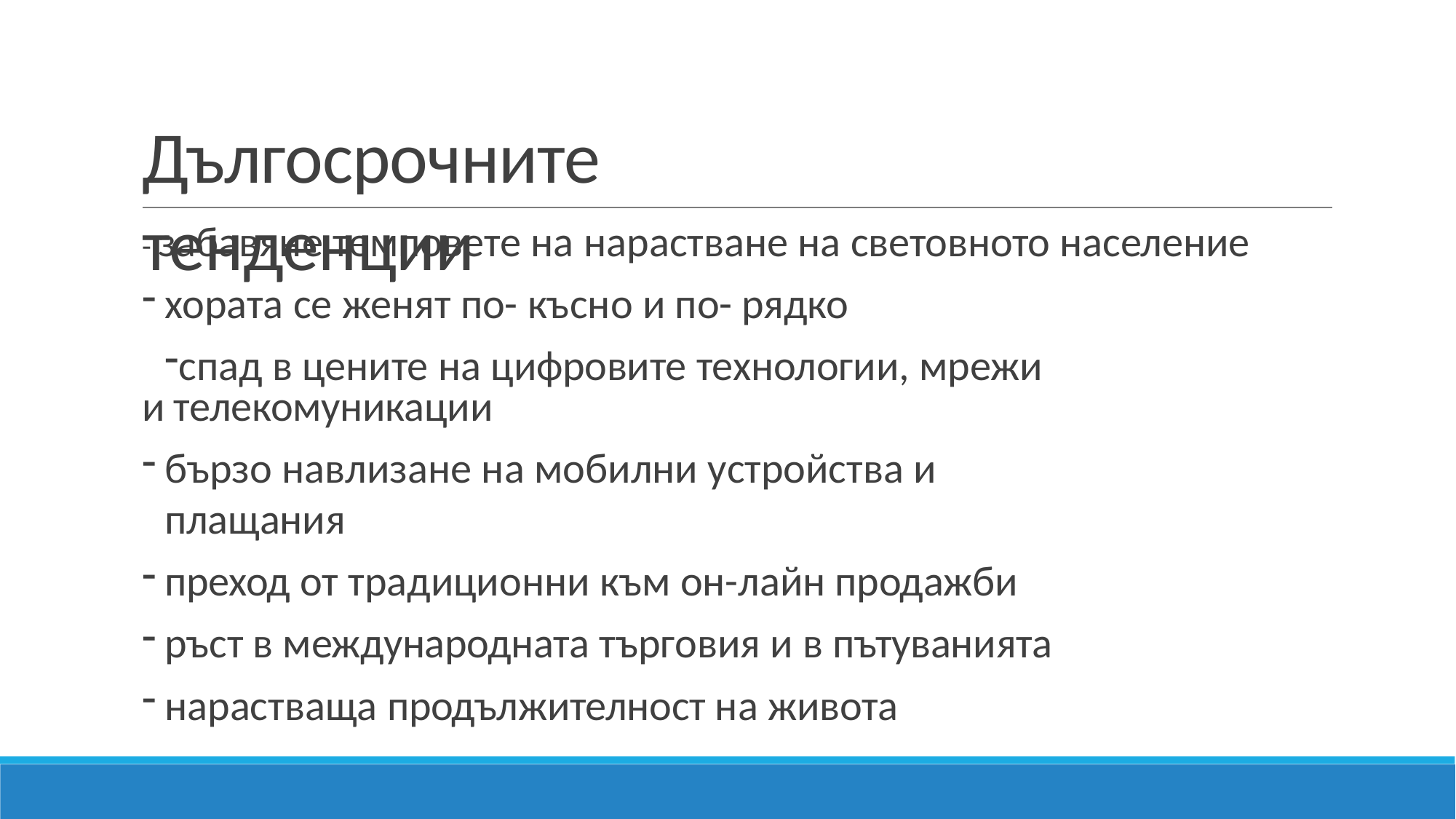

# Дългосрочните тенденции
- забавяне темповете на нарастване на световното население
хората се женят по- късно и по- рядко
спад в цените на цифровите технологии, мрежи и телекомуникации
бързо навлизане на мобилни устройства и плащания
преход от традиционни към он-лайн продажби
ръст в международната търговия и в пътуванията
нарастваща продължителност на живота